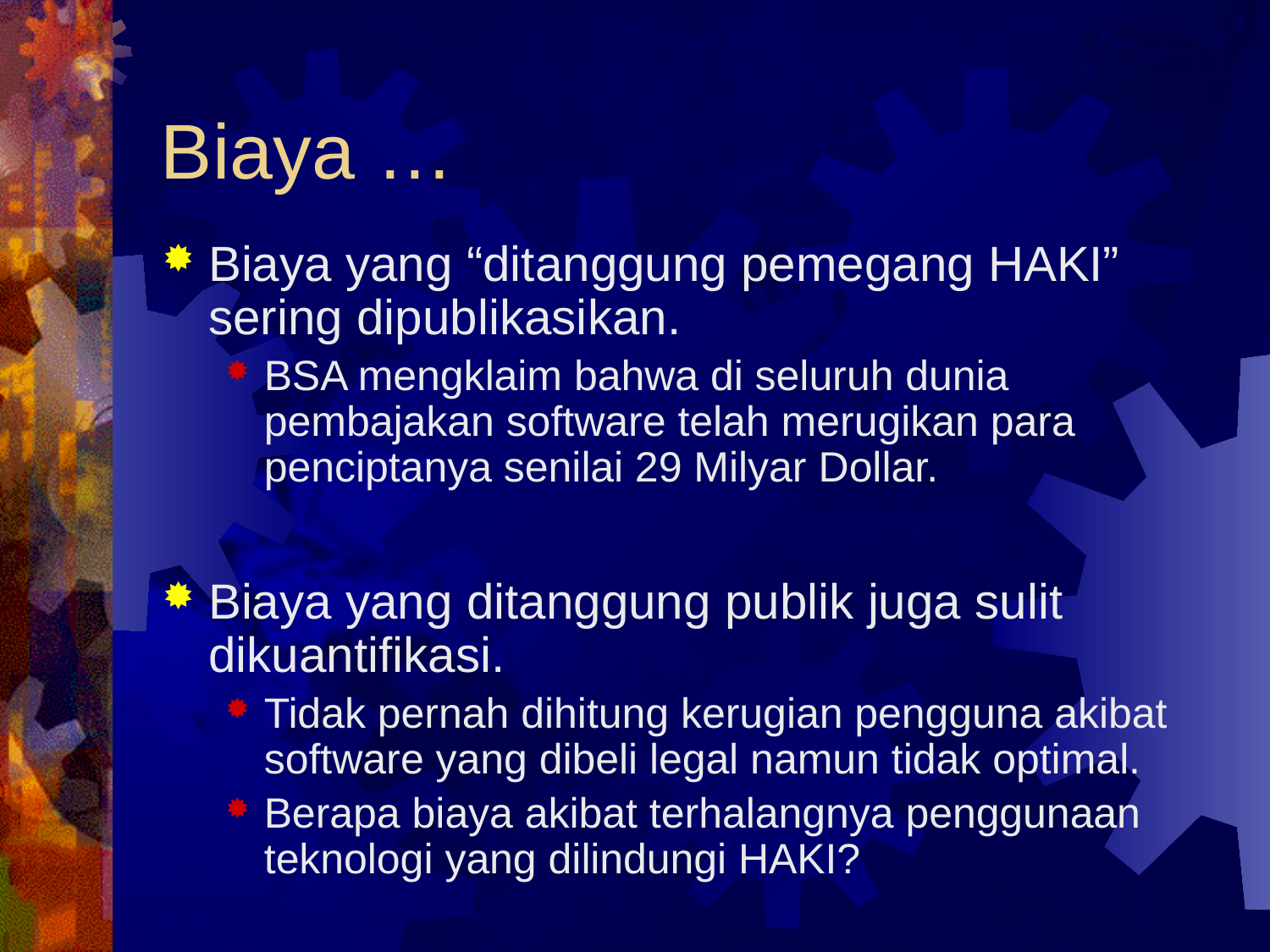

# Biaya …
Biaya yang “ditanggung pemegang HAKI” sering dipublikasikan.
BSA mengklaim bahwa di seluruh dunia pembajakan software telah merugikan para penciptanya senilai 29 Milyar Dollar.

Biaya yang ditanggung publik juga sulit dikuantifikasi.
Tidak pernah dihitung kerugian pengguna akibat software yang dibeli legal namun tidak optimal.
Berapa biaya akibat terhalangnya penggunaan teknologi yang dilindungi HAKI?